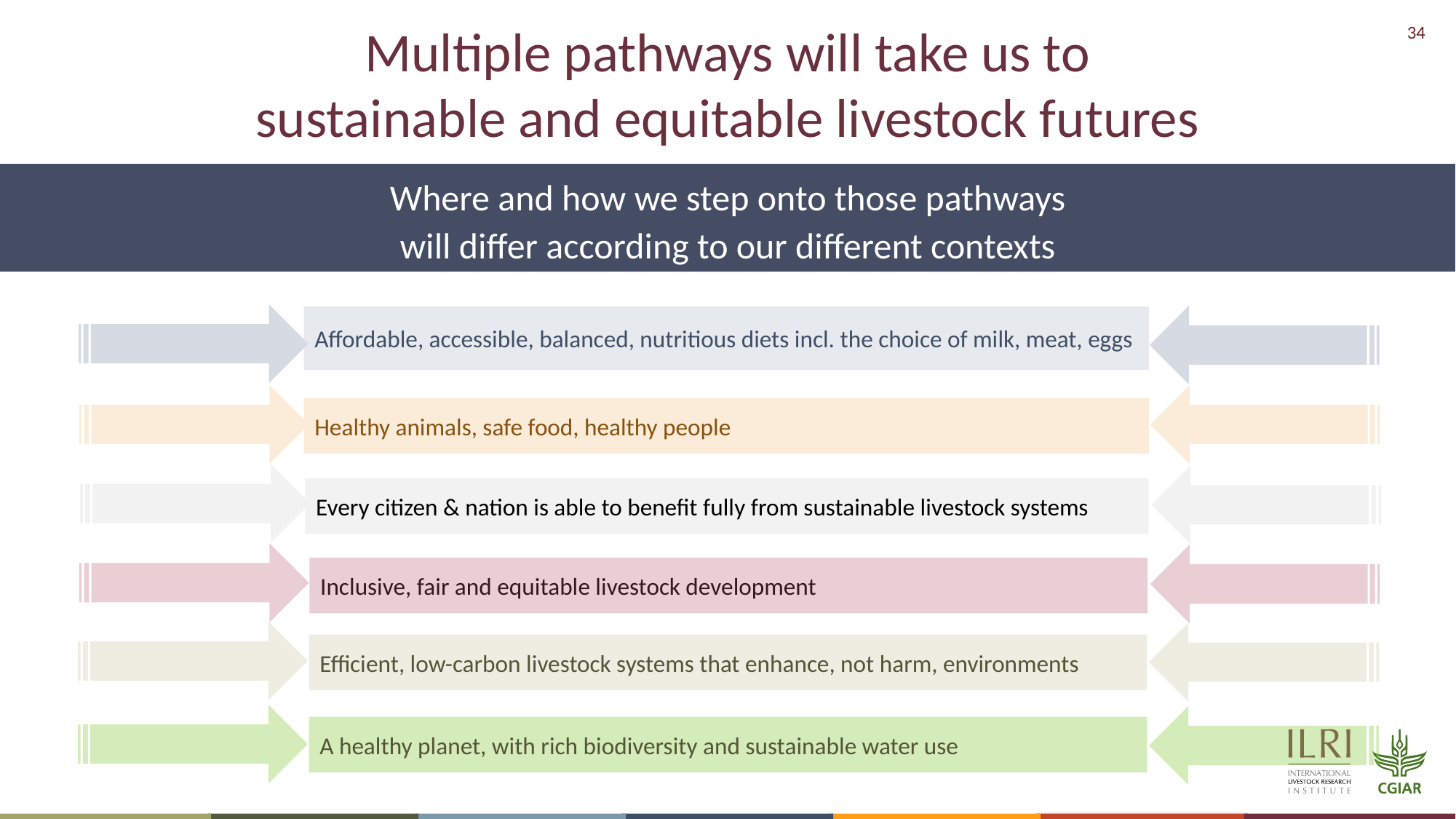

Multiple pathways will take us to
sustainable and equitable livestock futures
Where and how we step onto those pathways
will differ according to our different contexts

Affordable, accessible, balanced, nutritious diets incl. the choice of milk, meat, eggs

Healthy animals, safe food, healthy people

Every citizen & nation is able to benefit fully from sustainable livestock systems

Inclusive, fair and equitable livestock development

Efficient, low-carbon livestock systems that enhance, not harm, environments

A healthy planet, with rich biodiversity and sustainable water use